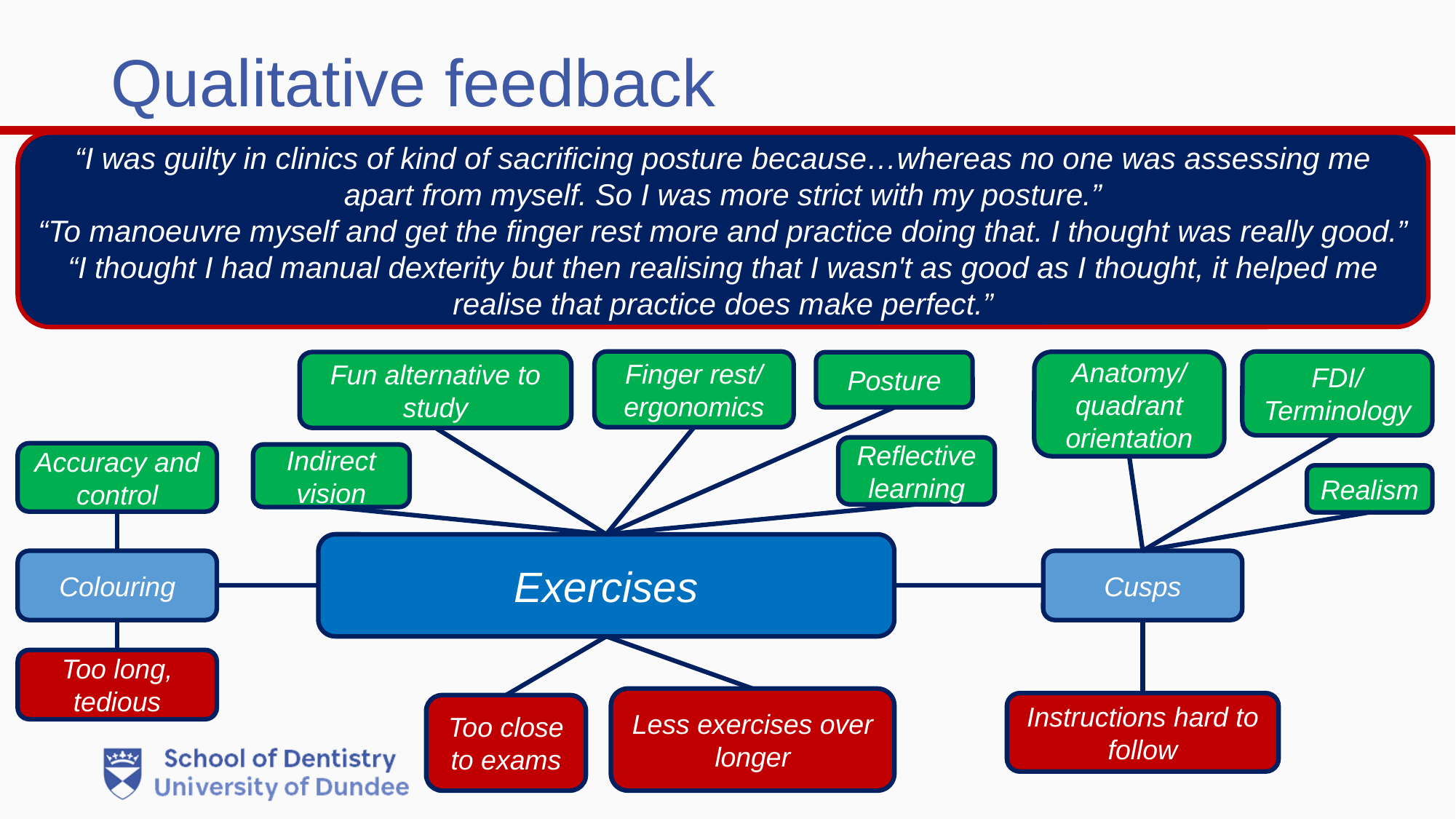

# Qualitative feedback
“I was guilty in clinics of kind of sacrificing posture because…whereas no one was assessing me apart from myself. So I was more strict with my posture.”
“To manoeuvre myself and get the finger rest more and practice doing that. I thought was really good.”
“I thought I had manual dexterity but then realising that I wasn't as good as I thought, it helped me realise that practice does make perfect.”
Finger rest/ ergonomics
FDI/
Terminology
Anatomy/ quadrant orientation
Fun alternative to study
Posture
Reflective learning
Accuracy and control
Indirect vision
Realism
Exercises
Colouring
Cusps
Too long, tedious
Less exercises over longer
Instructions hard to follow
Too close to exams